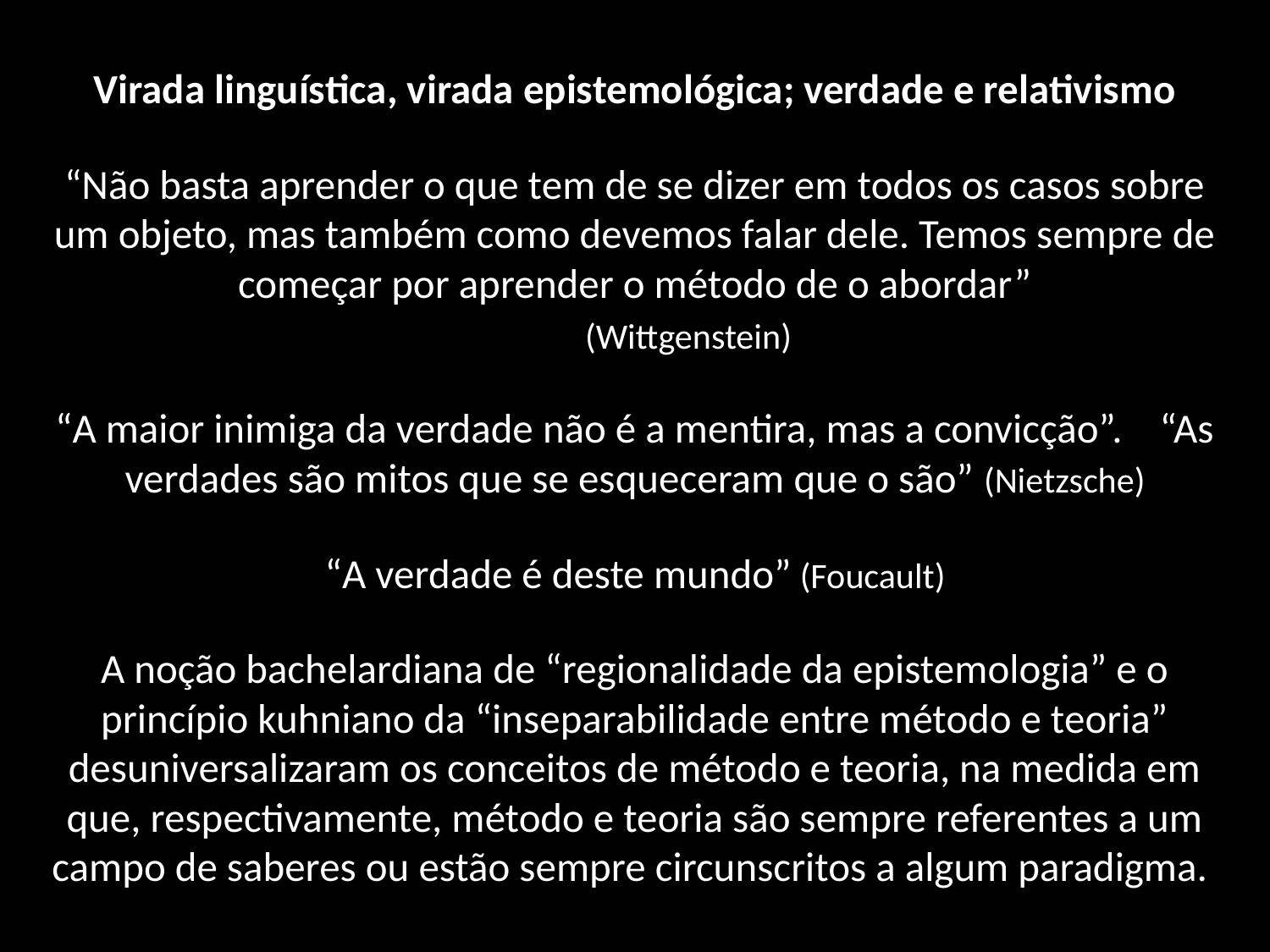

Virada linguística, virada epistemológica; verdade e relativismo

“Não basta aprender o que tem de se dizer em todos os casos sobre um objeto, mas também como devemos falar dele. Temos sempre de começar por aprender o método de o abordar”
				(Wittgenstein)

“A maior inimiga da verdade não é a mentira, mas a convicção”.    “As verdades são mitos que se esqueceram que o são” (Nietzsche)

“A verdade é deste mundo” (Foucault)

A noção bachelardiana de “regionalidade da epistemologia” e o princípio kuhniano da “inseparabilidade entre método e teoria” desuniversalizaram os conceitos de método e teoria, na medida em que, respectivamente, método e teoria são sempre referentes a um campo de saberes ou estão sempre circunscritos a algum paradigma.